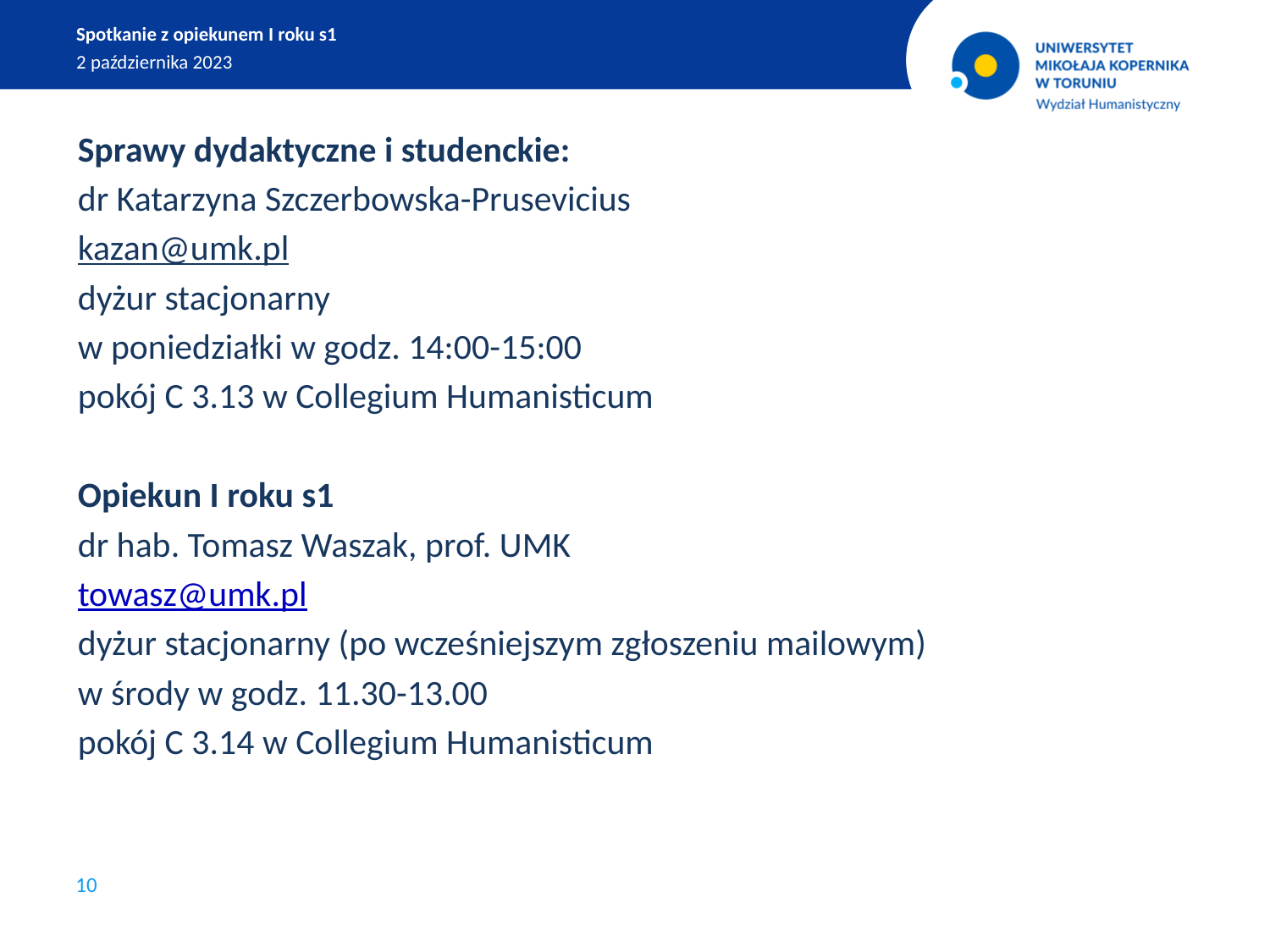

Spotkanie z opiekunem I roku s1

2 października 2023

Sprawy dydaktyczne i studenckie:
dr Katarzyna Szczerbowska-Prusevicius
kazan@umk.pl
dyżur stacjonarny
w poniedziałki w godz. 14:00-15:00
pokój C 3.13 w Collegium Humanisticum

Opiekun I roku s1
dr hab. Tomasz Waszak, prof. UMK
towasz@umk.pl
dyżur stacjonarny (po wcześniejszym zgłoszeniu mailowym)
w środy w godz. 11.30-13.00
pokój C 3.14 w Collegium Humanisticum